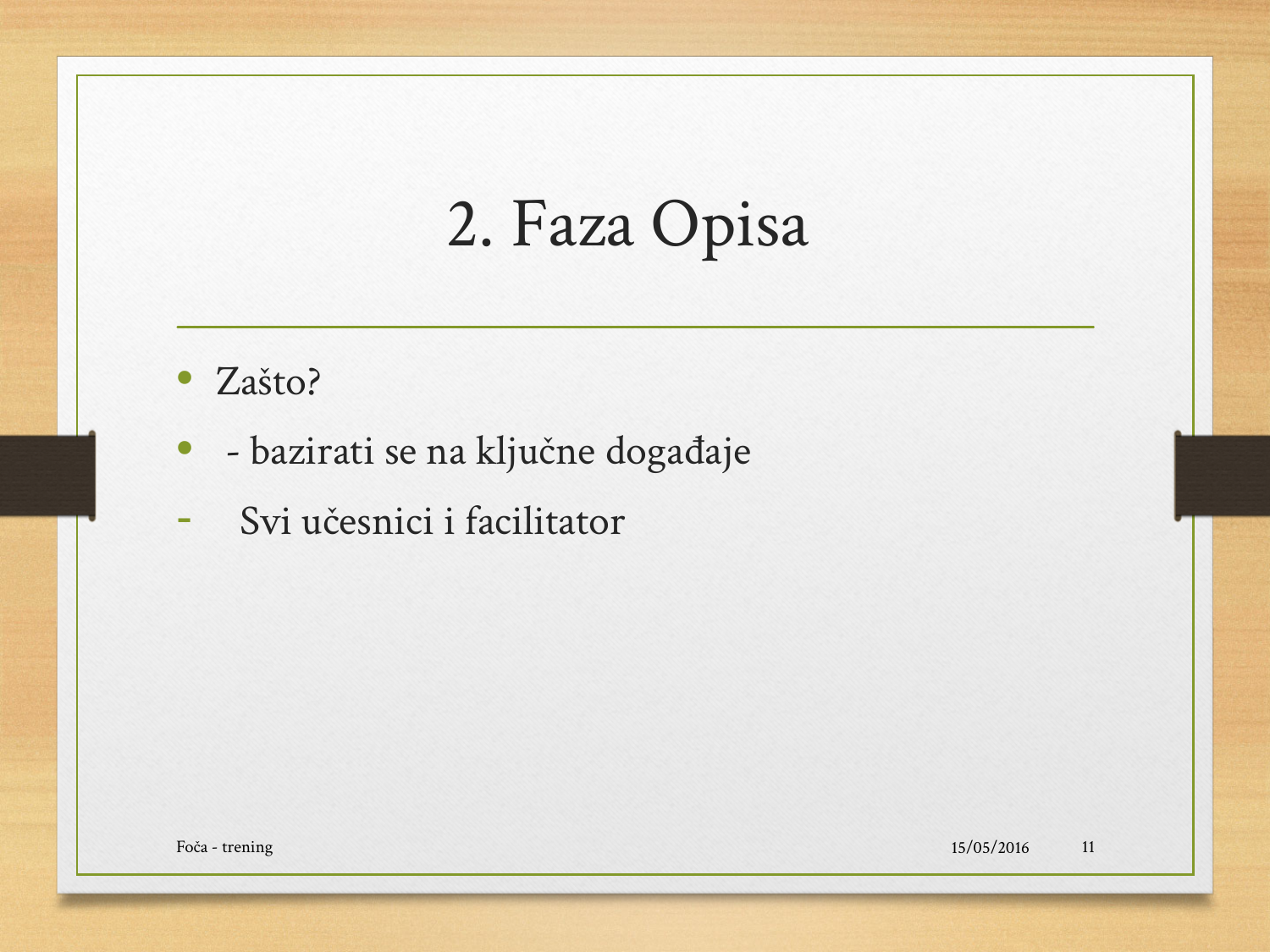

# 2. Faza Opisa
Zašto?
 - bazirati se na ključne događaje
Svi učesnici i facilitator

Foča - trening
15/05/2016
11